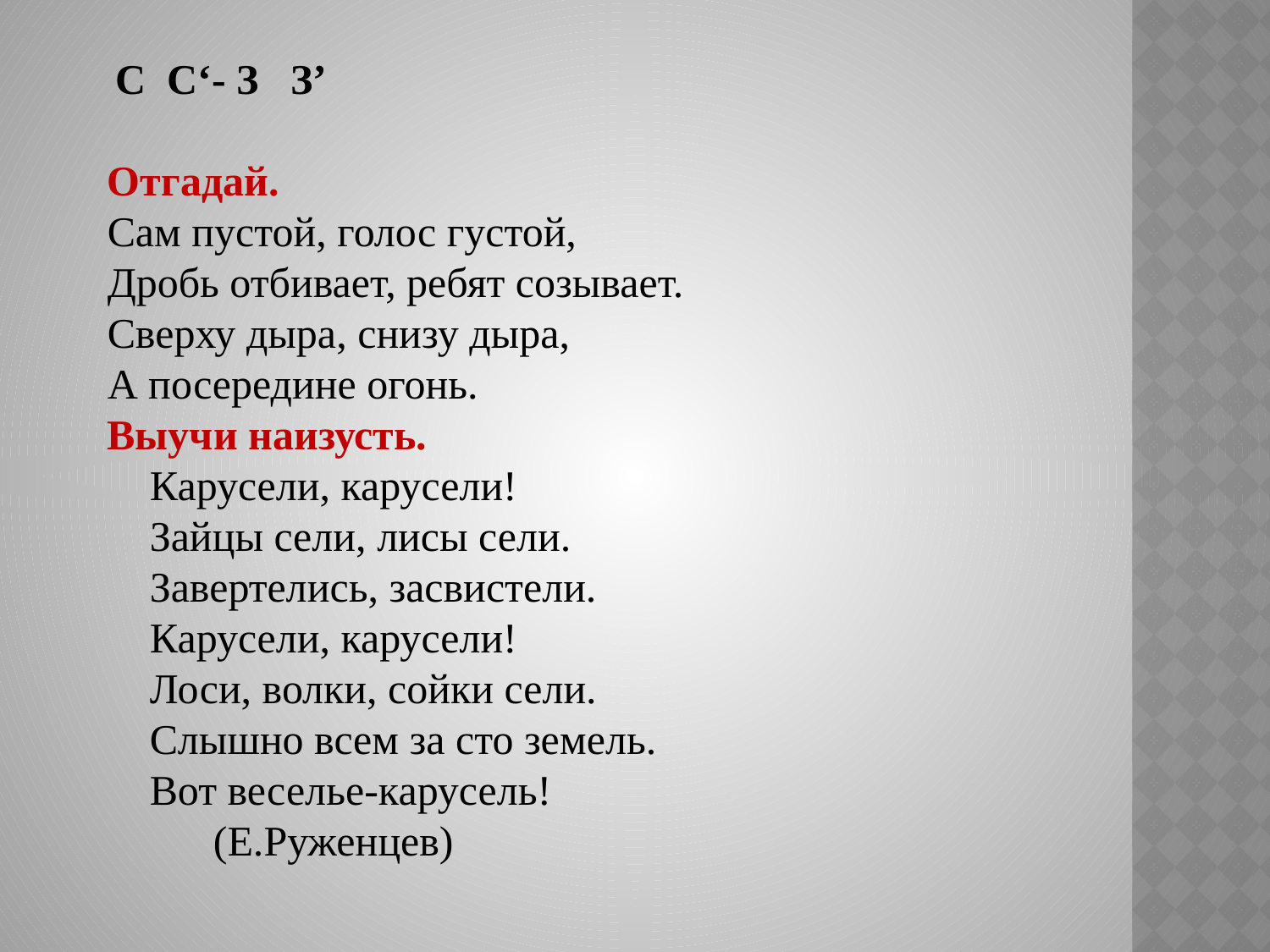

С  C‘- З   З’

Отгадай.
Сам пустой, голос густой,
Дробь отбивает, ребят созывает.
Сверху дыра, снизу дыра,
А посередине огонь.
Выучи наизусть.
    Карусели, карусели!
    Зайцы сели, лисы сели.
    Завертелись, засвистели.
    Карусели, карусели!
    Лоси, волки, сойки сели.
    Слышно всем за сто земель.
    Вот веселье-карусель!
          (Е.Руженцев)